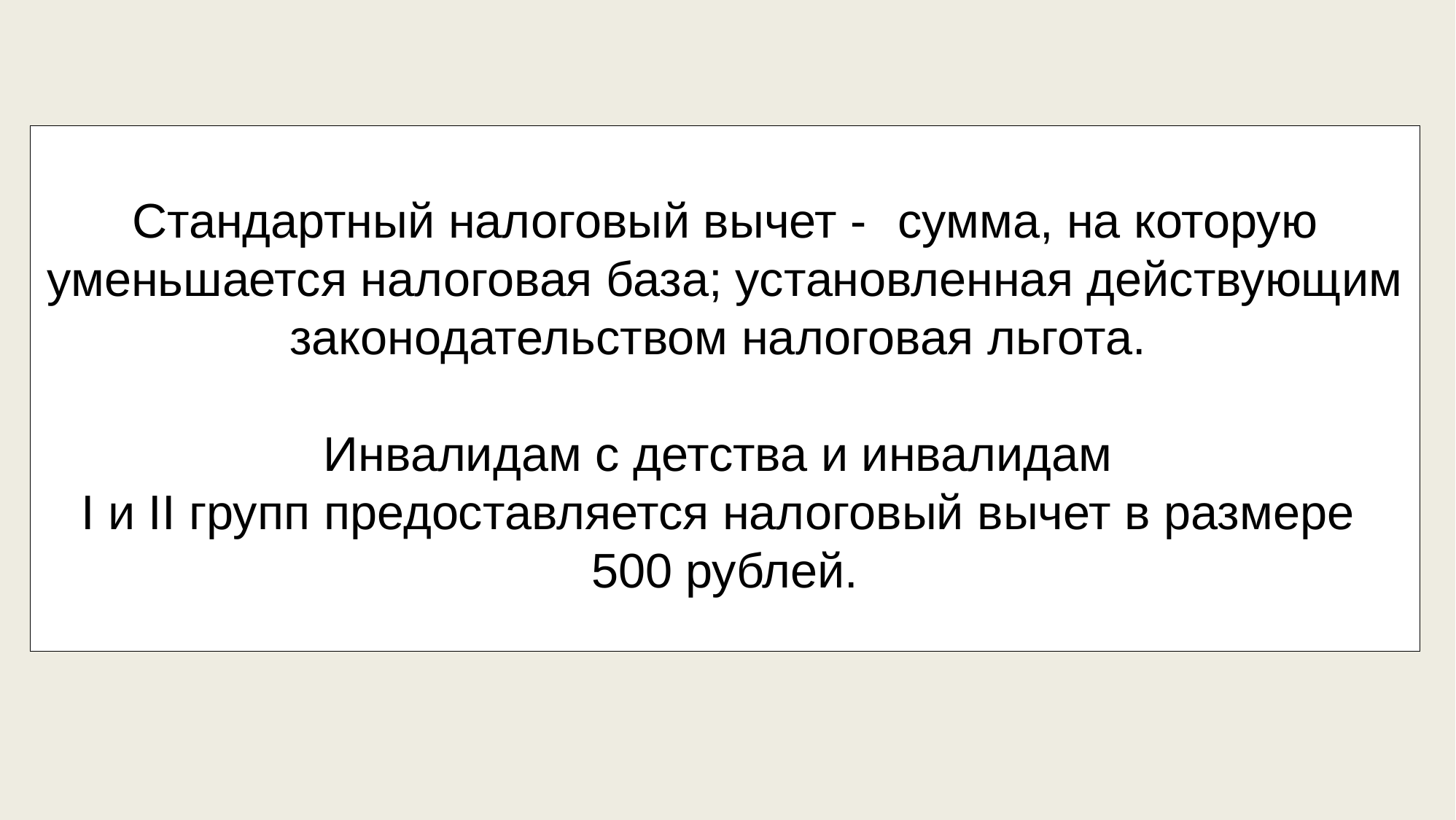

Стандартный налоговый вычет - 	сумма, на которую уменьшается налоговая база; установленная действующим законодательством налоговая льгота.
Инвалидам с детства и инвалидам
I и II групп предоставляется налоговый вычет в размере
500 рублей.